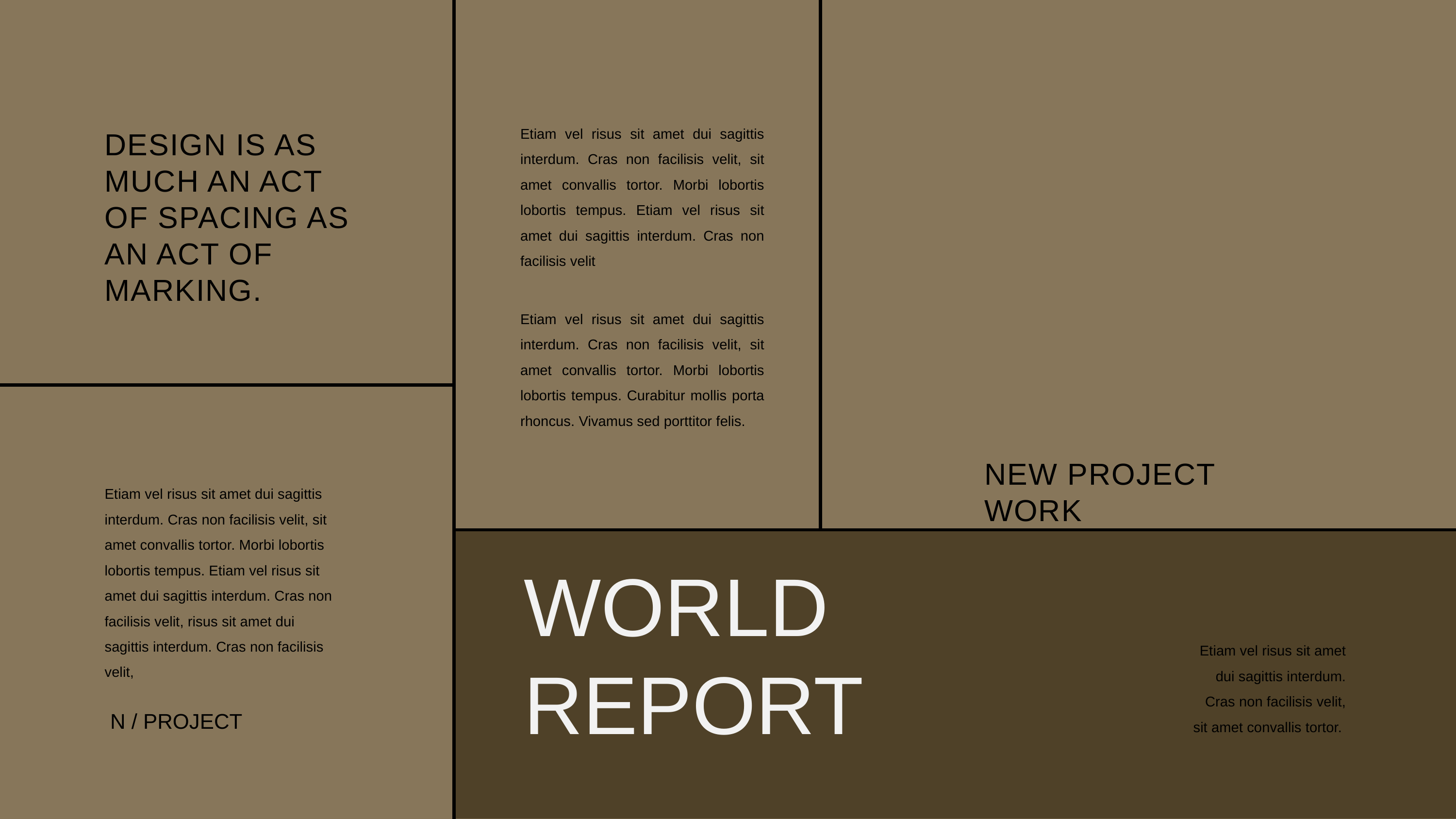

Etiam vel risus sit amet dui sagittis interdum. Cras non facilisis velit, sit amet convallis tortor. Morbi lobortis lobortis tempus. Etiam vel risus sit amet dui sagittis interdum. Cras non facilisis velit
DESIGN IS AS MUCH AN ACT OF SPACING AS AN ACT OF MARKING.
Etiam vel risus sit amet dui sagittis interdum. Cras non facilisis velit, sit amet convallis tortor. Morbi lobortis lobortis tempus. Curabitur mollis porta rhoncus. Vivamus sed porttitor felis.
NEW PROJECT WORK
Etiam vel risus sit amet dui sagittis interdum. Cras non facilisis velit, sit amet convallis tortor. Morbi lobortis lobortis tempus. Etiam vel risus sit amet dui sagittis interdum. Cras non facilisis velit, risus sit amet dui sagittis interdum. Cras non facilisis velit,

WORLD
REPORT
Etiam vel risus sit amet dui sagittis interdum. Cras non facilisis velit, sit amet convallis tortor.
N / PROJECT